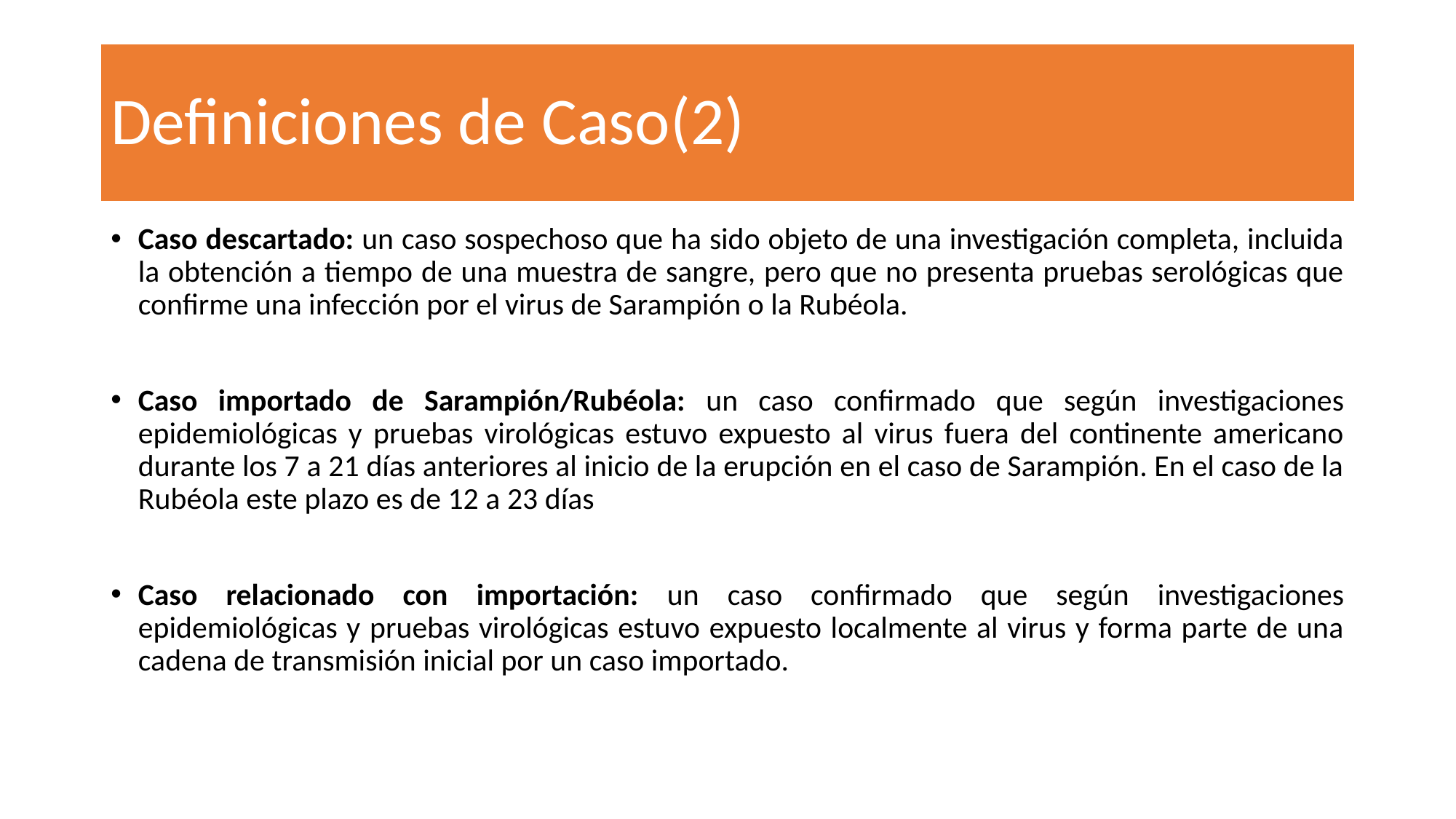

# Definiciones de Caso(2)
Caso descartado: un caso sospechoso que ha sido objeto de una investigación completa, incluida la obtención a tiempo de una muestra de sangre, pero que no presenta pruebas serológicas que confirme una infección por el virus de Sarampión o la Rubéola.

Caso importado de Sarampión/Rubéola: un caso confirmado que según investigaciones epidemiológicas y pruebas virológicas estuvo expuesto al virus fuera del continente americano durante los 7 a 21 días anteriores al inicio de la erupción en el caso de Sarampión. En el caso de la Rubéola este plazo es de 12 a 23 días

Caso relacionado con importación: un caso confirmado que según investigaciones epidemiológicas y pruebas virológicas estuvo expuesto localmente al virus y forma parte de una cadena de transmisión inicial por un caso importado.